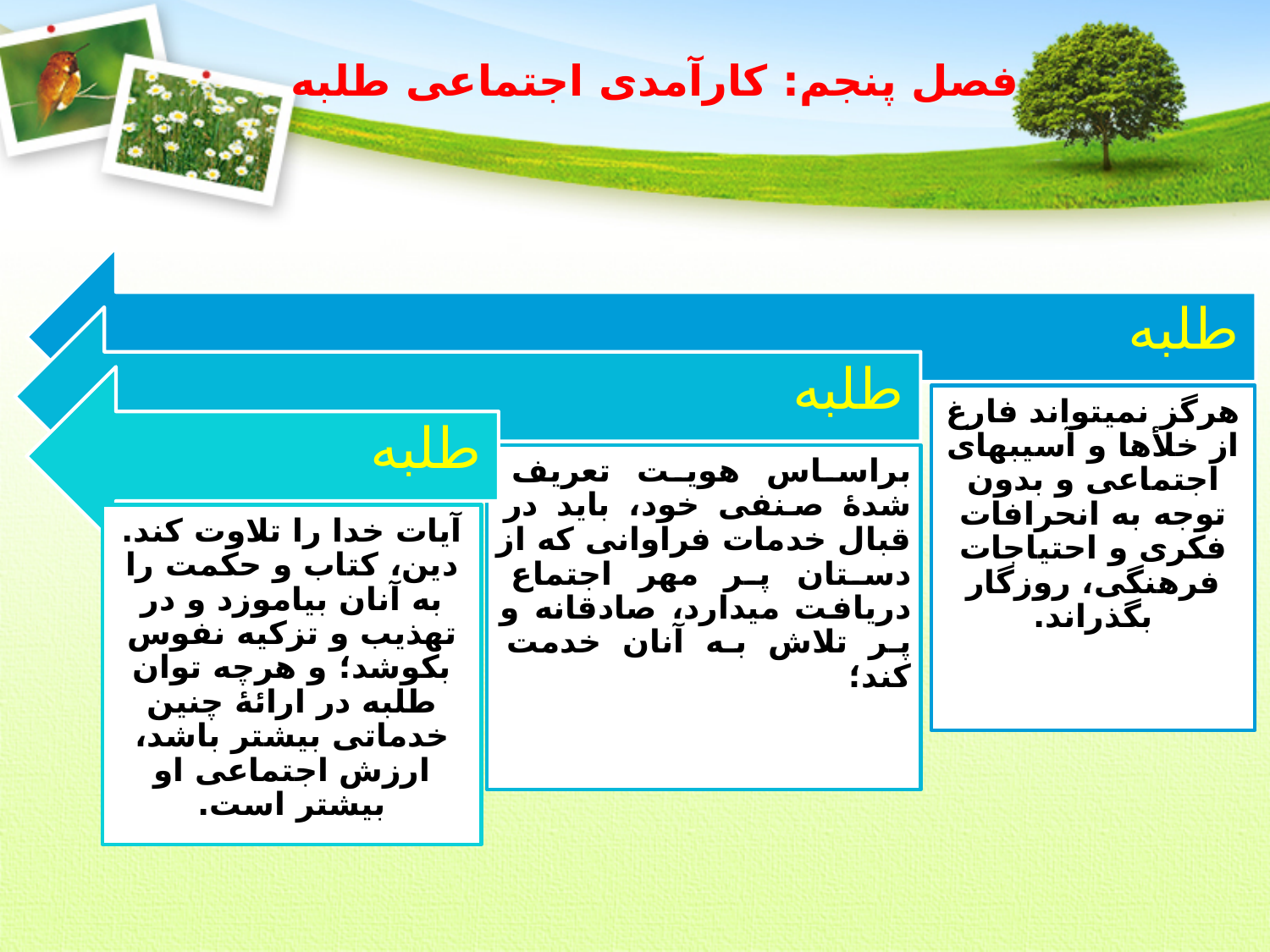

# فصل پنجم: کارآمدی اجتماعی طلبه
طلبه
هرگز نمی‏تواند فارغ از خلأها و آسیب‏های اجتماعی و بدون توجه به انحرافات فکری و احتیاجات فرهنگی، روزگار بگذراند.
طلبه
براساس هویت تعریف شدۀ صنفی خود، باید در قبال خدمات فراوانی که از دستان پر مهر اجتماع دریافت می‏دارد، صادقانه و پر تلاش به آنان خدمت کند؛
طلبه
آیات خدا را تلاوت کند. دین، کتاب و حکمت را به آنان بیاموزد و در تهذیب و تزکیه نفوس بکوشد؛ و هرچه توان طلبه در ارائۀ چنین خدماتی بیشتر باشد، ارزش اجتماعی او بیشتر است.